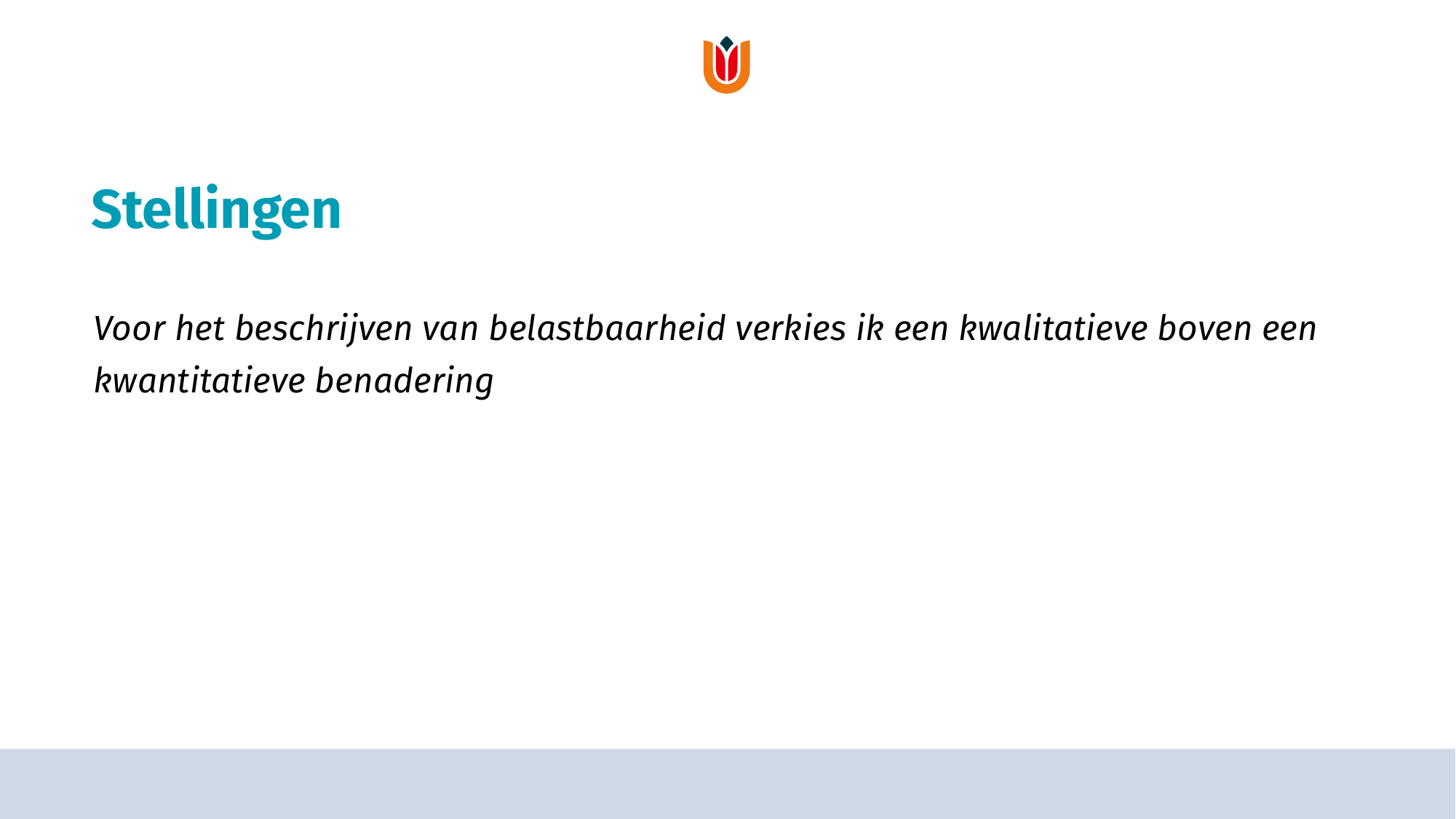

# Stellingen
Voor het beschrijven van belastbaarheid verkies ik een kwalitatieve boven een kwantitatieve benadering